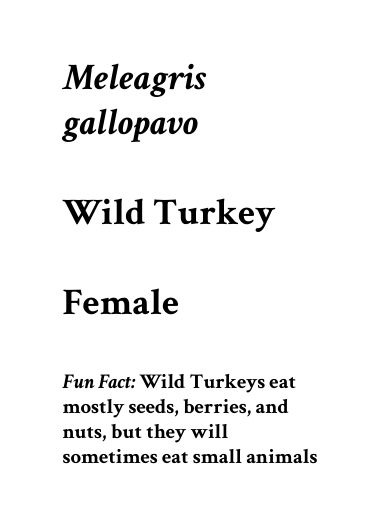

Meleagris gallopavo

Wild Turkey

Female

Fun Fact: Wild Turkeys eat mostly seeds, berries, and nuts, but they will sometimes eat small animals